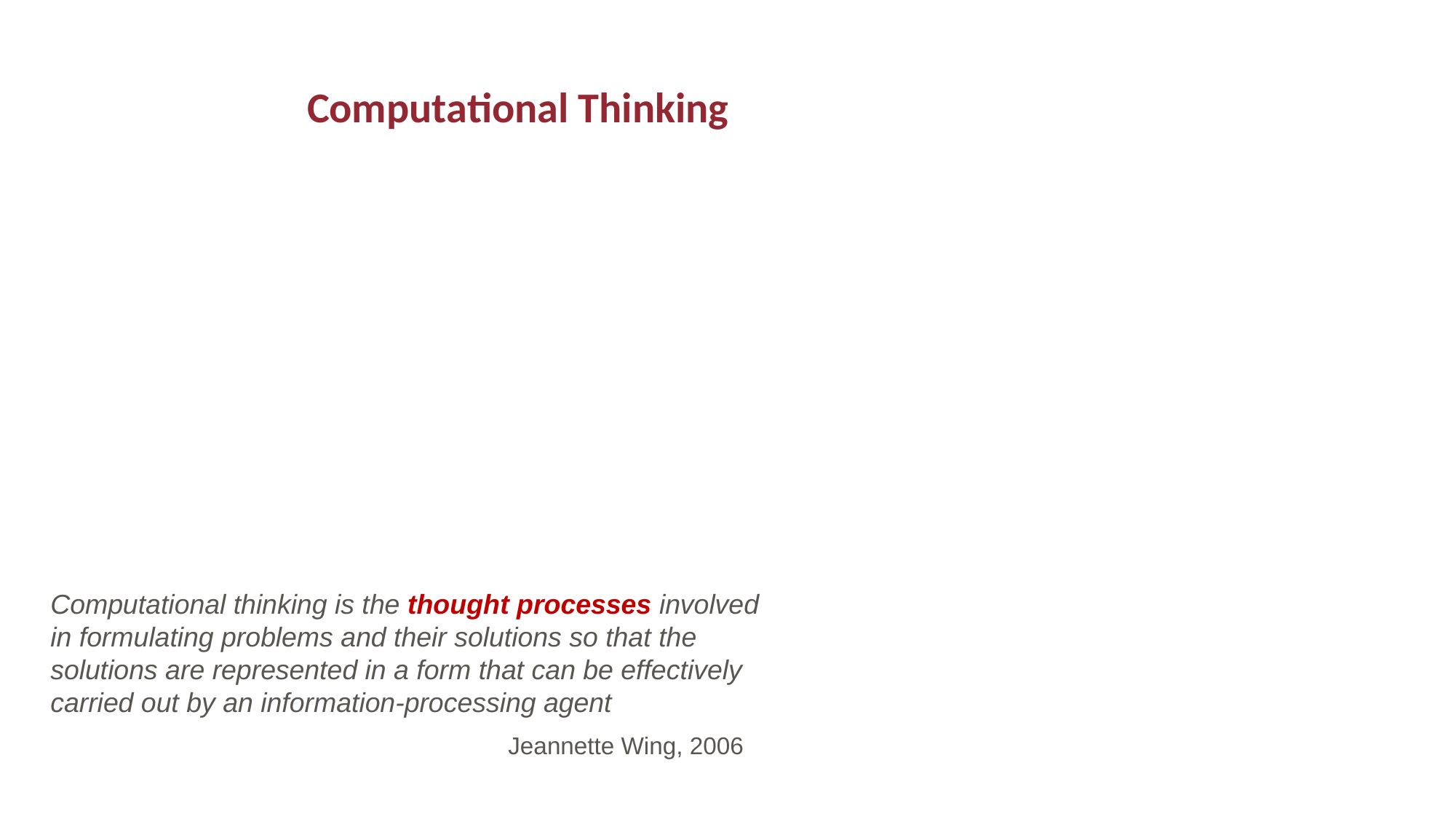

Computational Thinking
Computational thinking is the thought processes involved in formulating problems and their solutions so that the solutions are represented in a form that can be effectively carried out by an information-processing agent

                                                                    Jeannette Wing, 2006